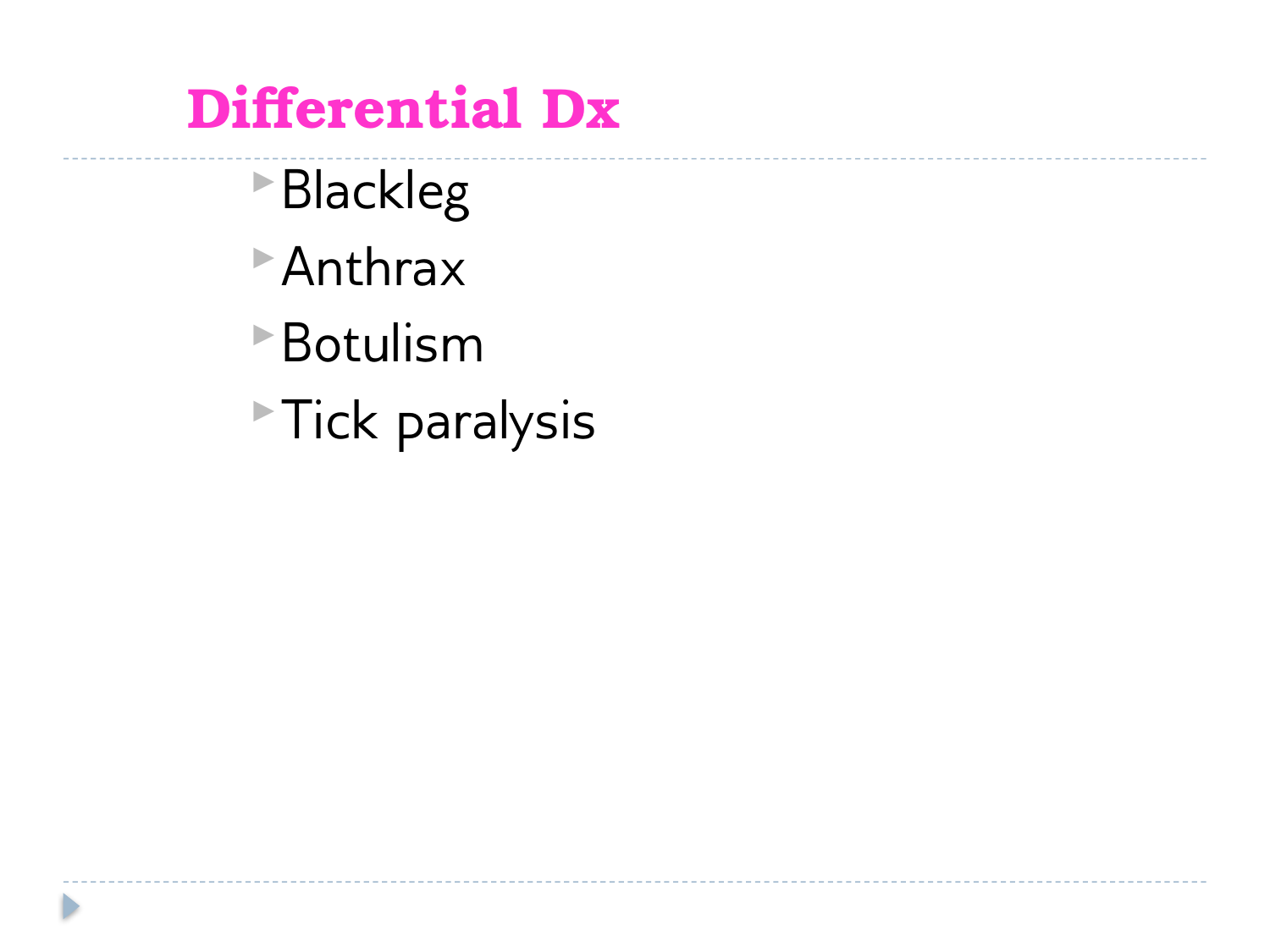

# Differential Dx
Blackleg
Anthrax
Botulism
Tick paralysis